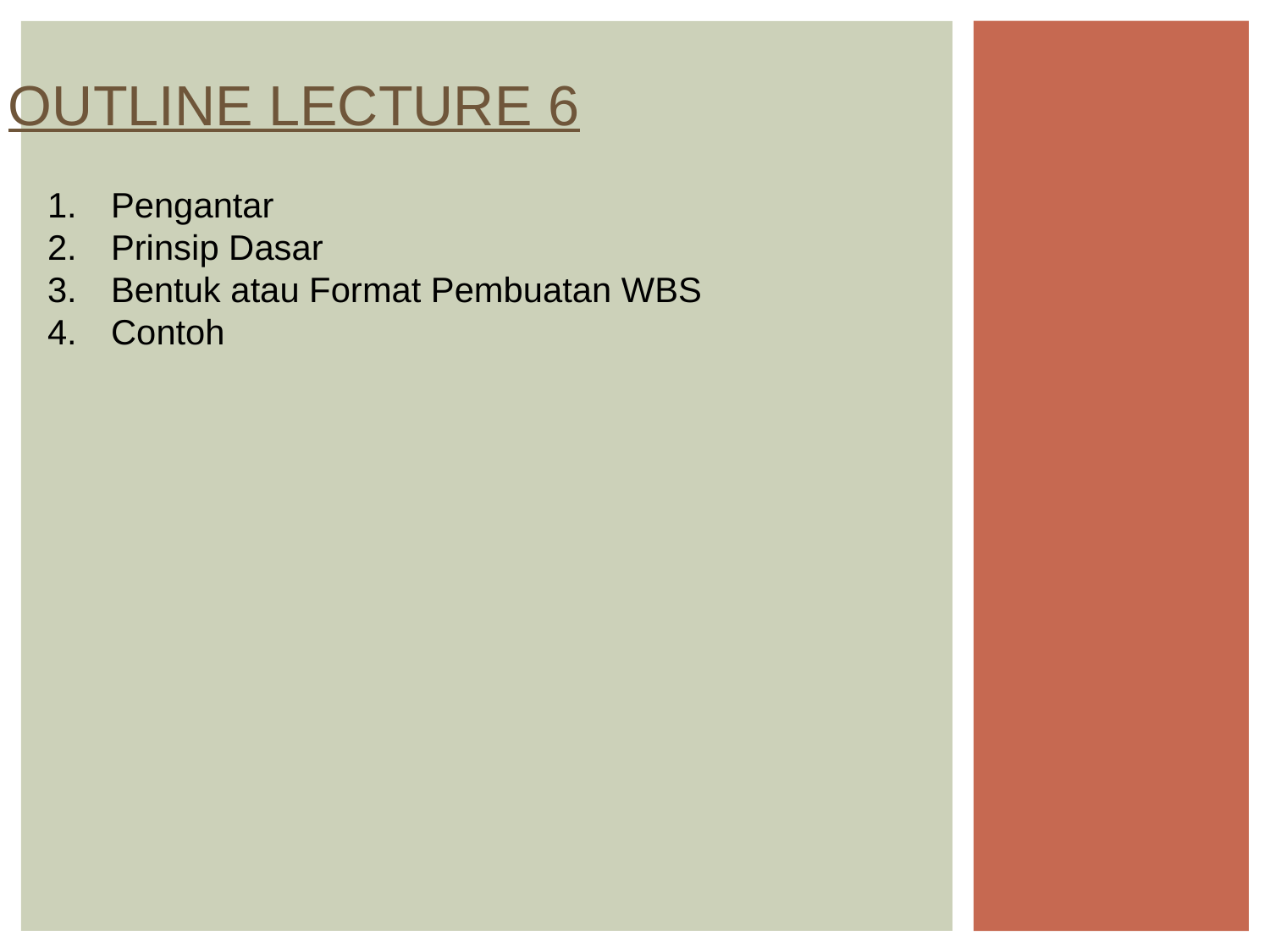

OUTLINE LECTURE 6
Pengantar
Prinsip Dasar
Bentuk atau Format Pembuatan WBS
Contoh